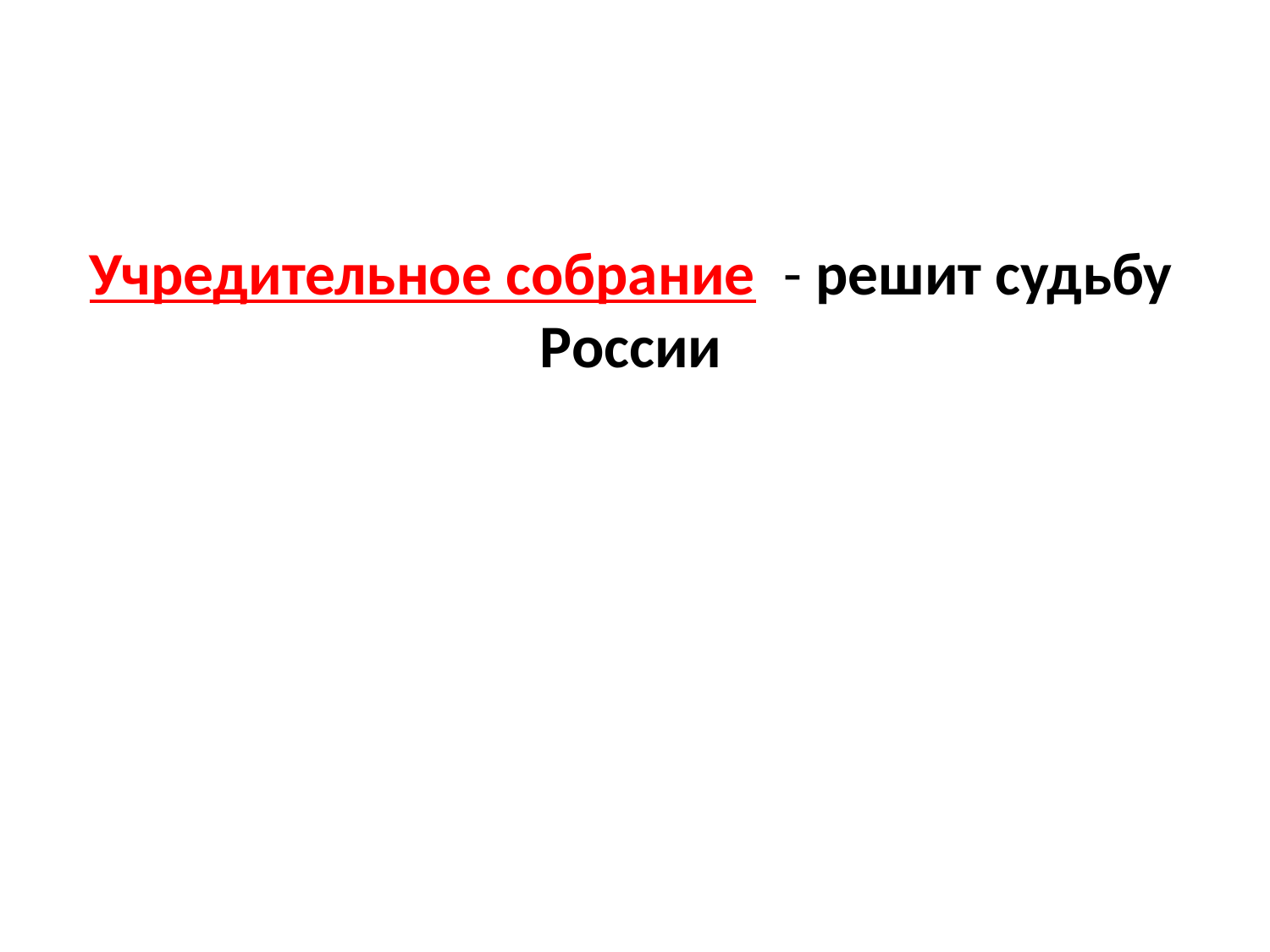

# Учредительное собрание  - решит судьбу России